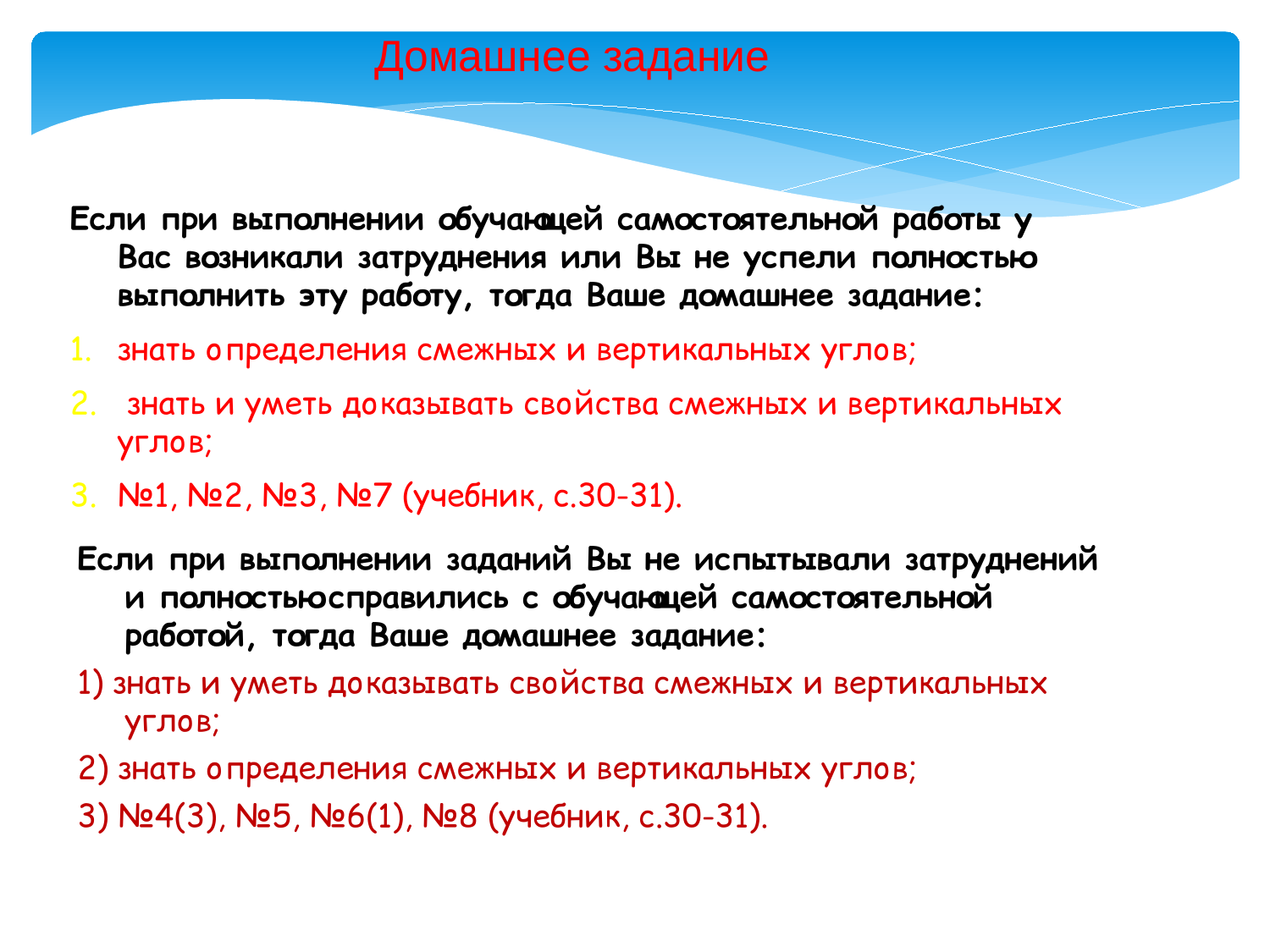

Домашнее задание

Если при выполнении обучающей самостоятельной работы у Вас возникали затруднения или Вы не успели полностью выполнить эту работу, тогда Ваше домашнее задание:
знать определения смежных и вертикальных углов;
 знать и уметь доказывать свойства смежных и вертикальных углов;
№1, №2, №3, №7 (учебник, с.30-31).
Если при выполнении заданий Вы не испытывали затруднений и полностью справились с обучающей самостоятельной работой, тогда Ваше домашнее задание:
1) знать и уметь доказывать свойства смежных и вертикальных углов;
2) знать определения смежных и вертикальных углов;
3) №4(3), №5, №6(1), №8 (учебник, с.30-31).